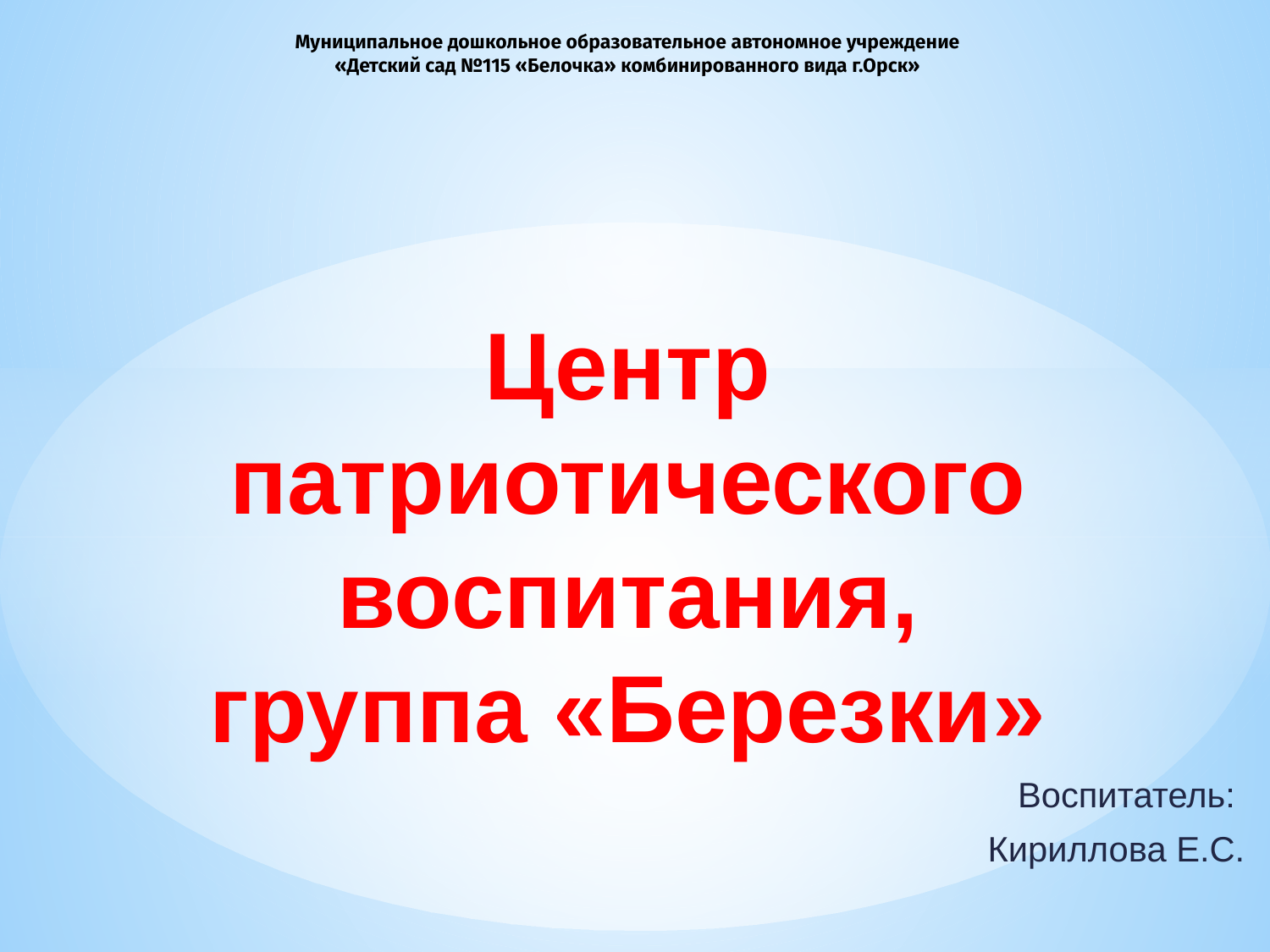

# Муниципальное дошкольное образовательное автономное учреждение «Детский сад №115 «Белочка» комбинированного вида г.Орск» Центр патриотического воспитания, группа «Березки»
Воспитатель:
 Кириллова Е.С.